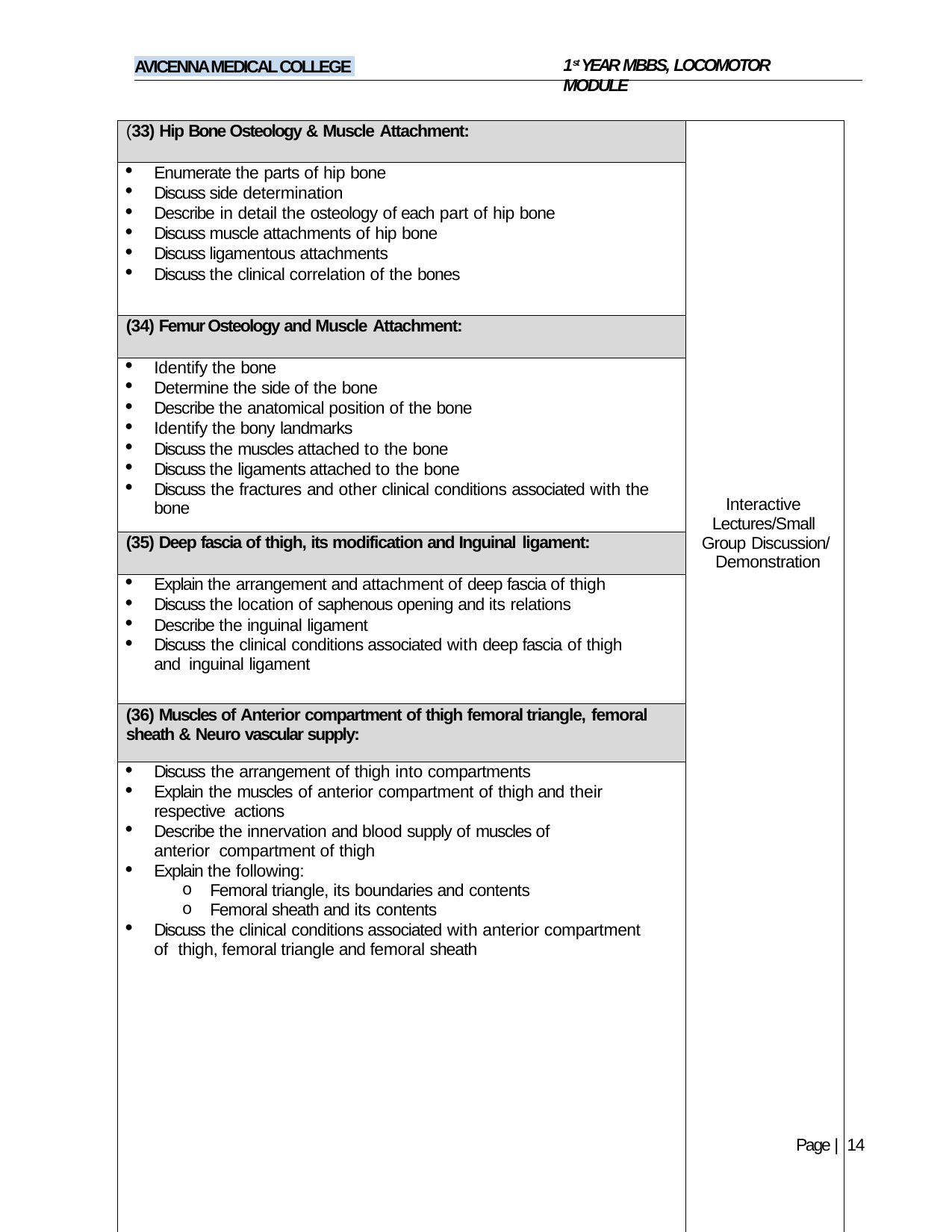

1st YEAR MBBS, LOCOMOTOR MODULE
AVICENNA MEDICAL COLLEGE
| (33) Hip Bone Osteology & Muscle Attachment: | Interactive Lectures/Small Group Discussion/ Demonstration |
| --- | --- |
| Enumerate the parts of hip bone Discuss side determination Describe in detail the osteology of each part of hip bone Discuss muscle attachments of hip bone Discuss ligamentous attachments Discuss the clinical correlation of the bones |  |
| (34) Femur Osteology and Muscle Attachment: |  |
| Identify the bone Determine the side of the bone Describe the anatomical position of the bone Identify the bony landmarks Discuss the muscles attached to the bone Discuss the ligaments attached to the bone Discuss the fractures and other clinical conditions associated with the bone |  |
| (35) Deep fascia of thigh, its modification and Inguinal ligament: |  |
| Explain the arrangement and attachment of deep fascia of thigh Discuss the location of saphenous opening and its relations Describe the inguinal ligament Discuss the clinical conditions associated with deep fascia of thigh and inguinal ligament |  |
| (36) Muscles of Anterior compartment of thigh femoral triangle, femoral sheath & Neuro vascular supply: |  |
| Discuss the arrangement of thigh into compartments Explain the muscles of anterior compartment of thigh and their respective actions Describe the innervation and blood supply of muscles of anterior compartment of thigh Explain the following: Femoral triangle, its boundaries and contents Femoral sheath and its contents Discuss the clinical conditions associated with anterior compartment of thigh, femoral triangle and femoral sheath |  |
Page | 14